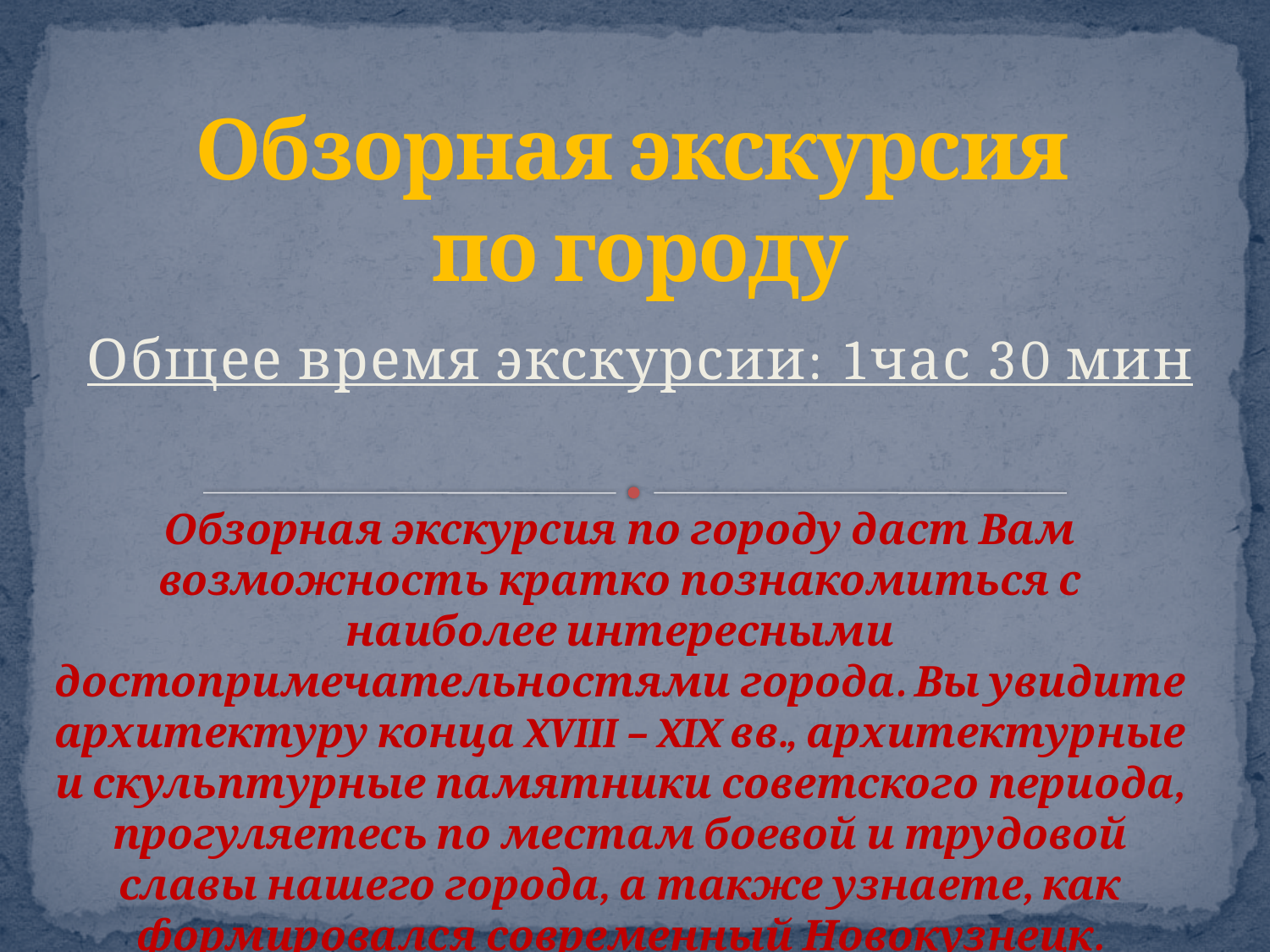

# Обзорная экскурсия по городу
Общее время экскурсии: 1час 30 мин
Обзорная экскурсия по городу даст Вам возможность кратко познакомиться с наиболее интересными достопримечательностями города. Вы увидите архитектуру конца XVIII – XIX вв., архитектурные и скульптурные памятники советского периода, прогуляетесь по местам боевой и трудовой славы нашего города, а также узнаете, как формировался современный Новокузнецк.